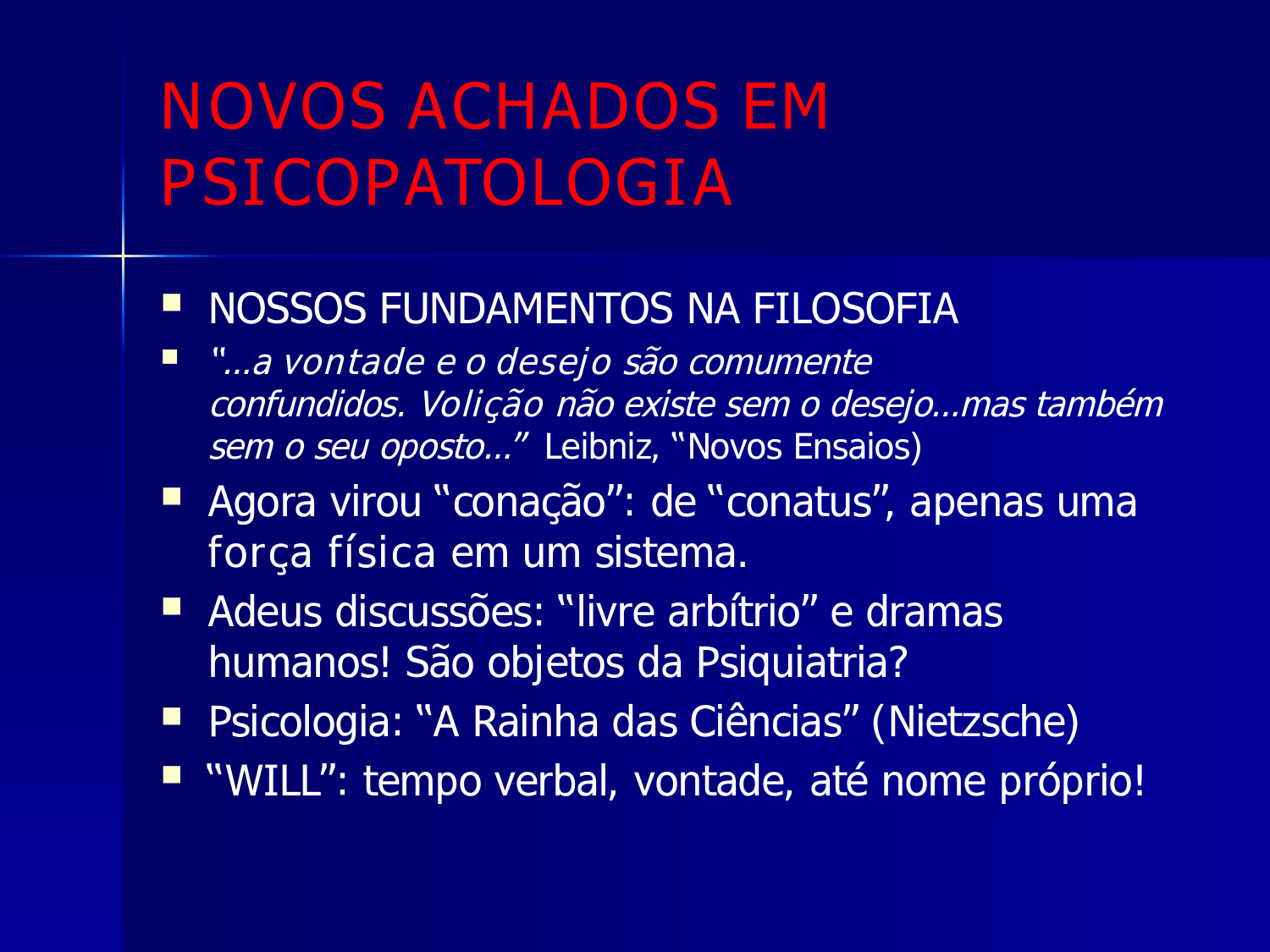

# NOVOS ACHADOS EM PSICOPATOLOGIA
NOSSOS FUNDAMENTOS NA FILOSOFIA
“…a vontade e o desejo são comumente confundidos. Volição não existe sem o desejo…mas também sem o seu oposto…”  Leibniz, “Novos Ensaios)
Agora virou “conação”: de “conatus”, apenas uma força física em um sistema.
Adeus discussões: “livre arbítrio” e dramas humanos! São objetos da Psiquiatria?
Psicologia: “A Rainha das Ciências” (Nietzsche)
“WILL”: tempo verbal, vontade, até nome próprio!